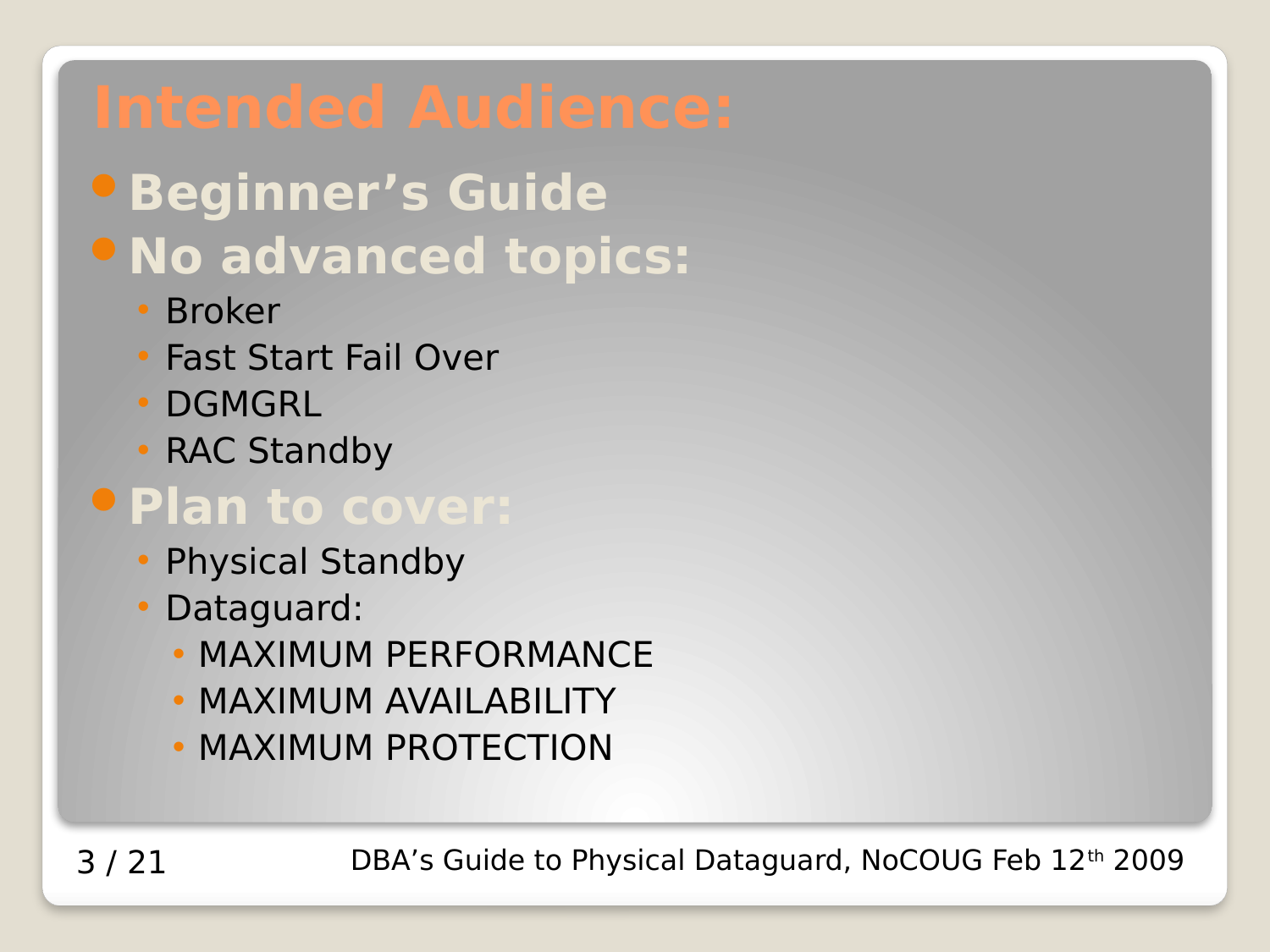

# Intended Audience:
Beginner’s Guide
No advanced topics:
Broker
Fast Start Fail Over
DGMGRL
RAC Standby
Plan to cover:
Physical Standby
Dataguard:
MAXIMUM PERFORMANCE
MAXIMUM AVAILABILITY
MAXIMUM PROTECTION